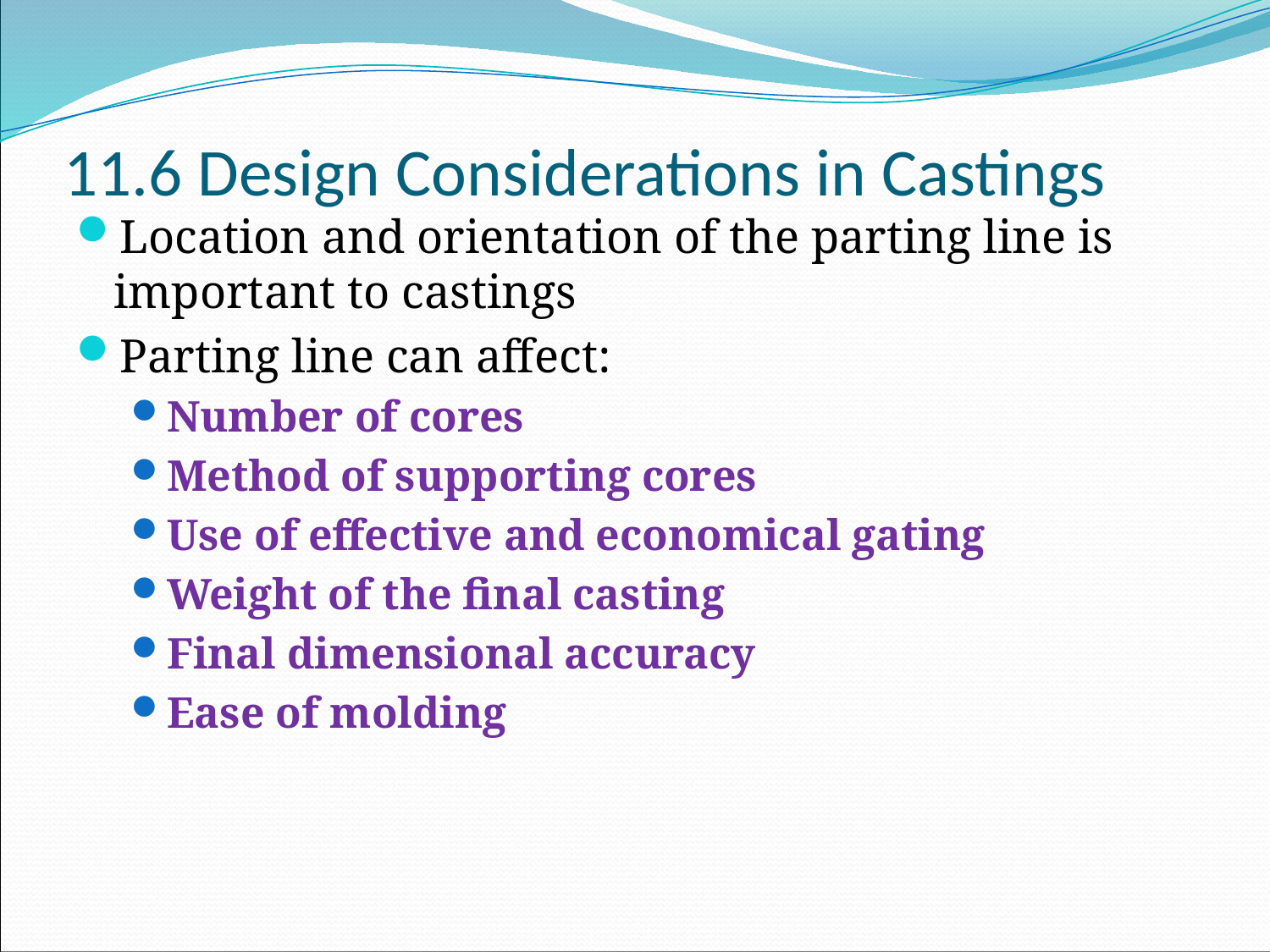

# 11.6 Design Considerations in Castings
Location and orientation of the parting line is important to castings
Parting line can affect:
Number of cores
Method of supporting cores
Use of effective and economical gating
Weight of the final casting
Final dimensional accuracy
Ease of molding